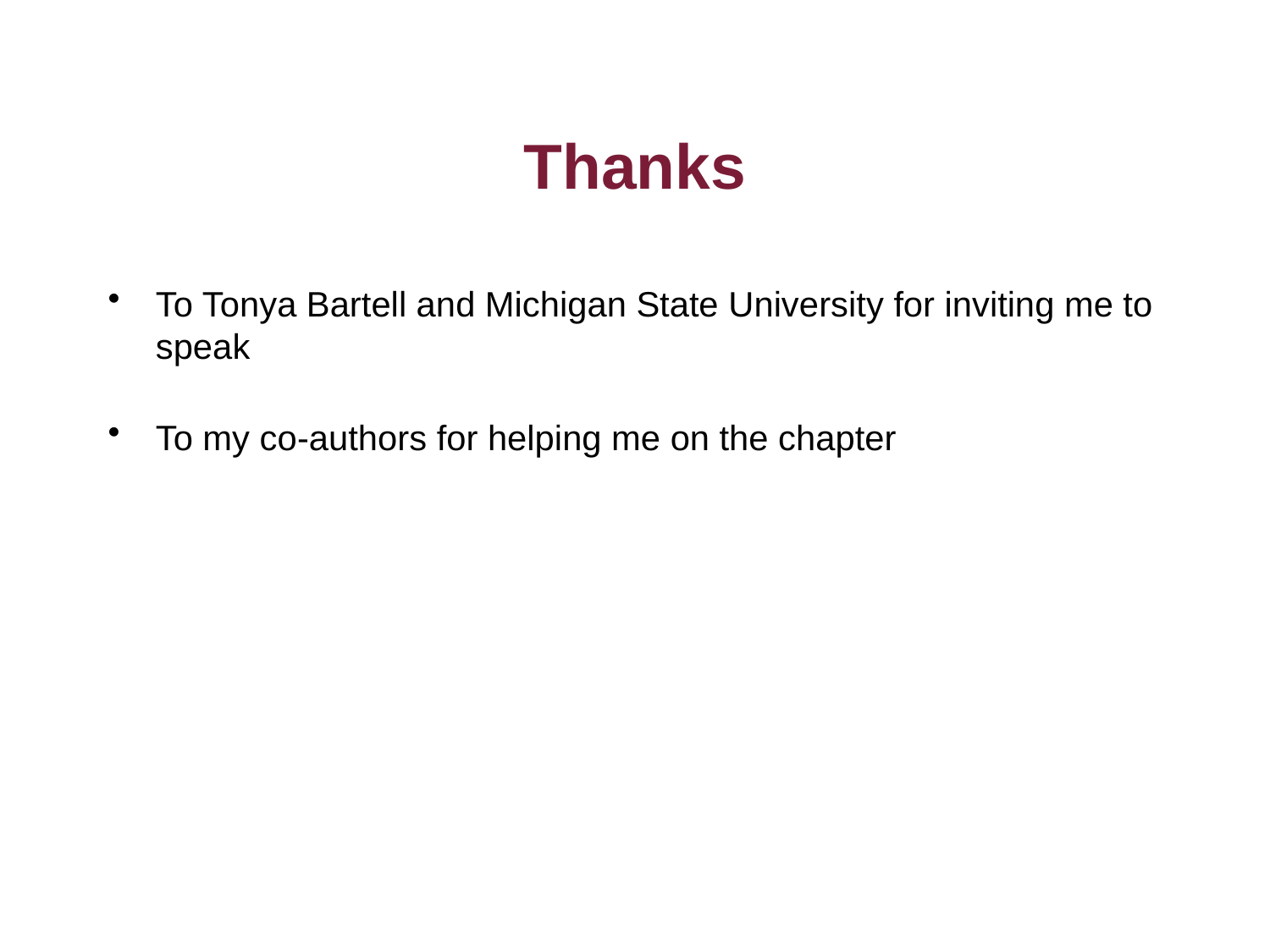

# Thanks
To Tonya Bartell and Michigan State University for inviting me to speak
To my co-authors for helping me on the chapter